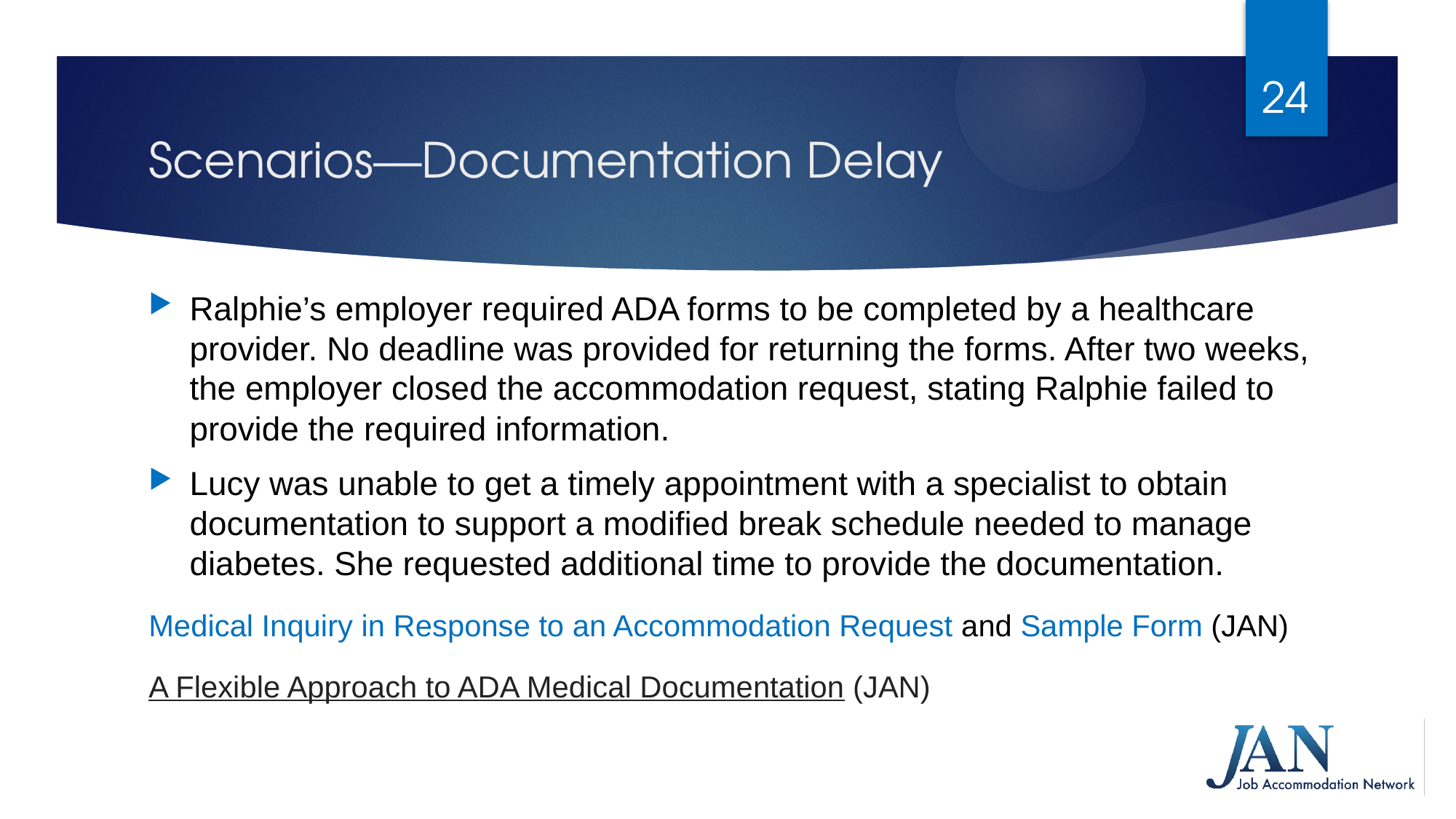

24
# Scenarios—Documentation Delay
Ralphie’s employer required ADA forms to be completed by a healthcare provider. No deadline was provided for returning the forms. After two weeks, the employer closed the accommodation request, stating Ralphie failed to provide the required information.
Lucy was unable to get a timely appointment with a specialist to obtain documentation to support a modified break schedule needed to manage diabetes. She requested additional time to provide the documentation.
Medical Inquiry in Response to an Accommodation Request and Sample Form (JAN)
A Flexible Approach to ADA Medical Documentation (JAN)